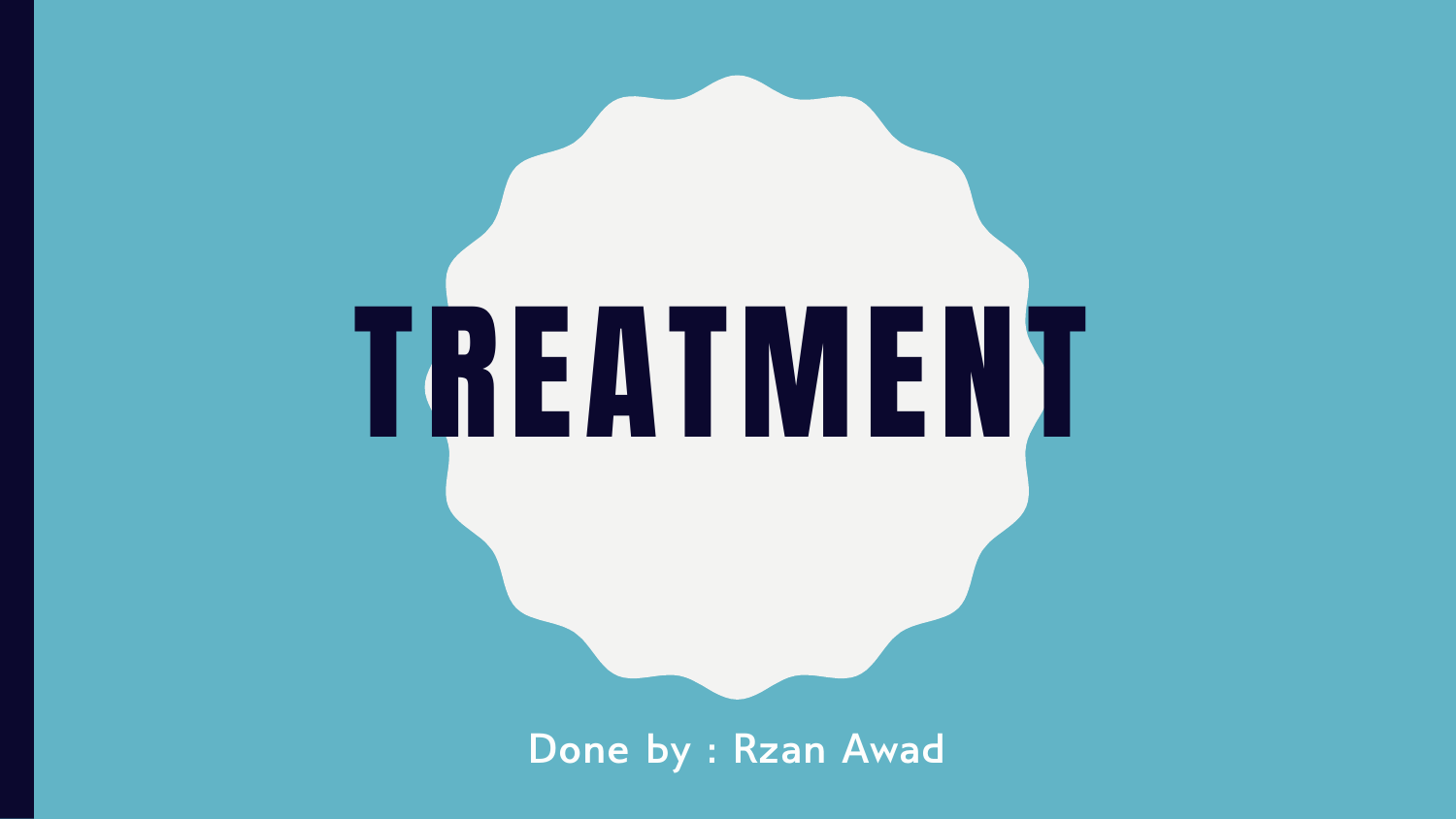

# TREATMENT
Done by : Rzan Awad